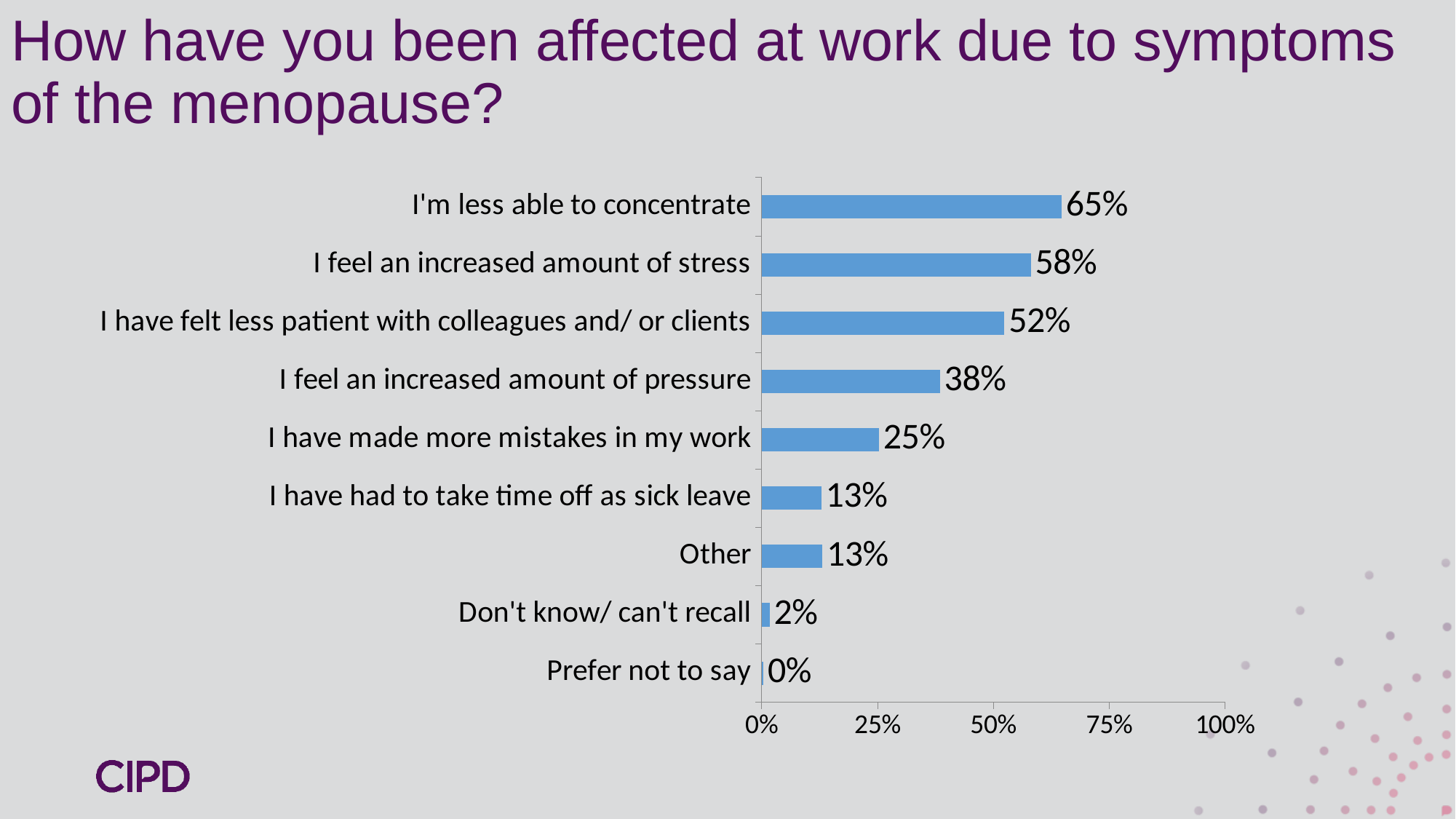

# How have you been affected at work due to symptoms of the menopause?

### Chart

| Category | Total (n=825) |
|---|---|
| Prefer not to say | 0.0036 |
| Don't know/ can't recall | 0.017 |
| Other | 0.1309 |
| I have had to take time off as sick leave | 0.1285 |
| I have made more mistakes in my work | 0.2533 |
| I feel an increased amount of pressure | 0.3842 |
| I have felt less patient with colleagues and/ or clients | 0.5236 |
| I feel an increased amount of stress | 0.5806 |
| I'm less able to concentrate | 0.6473 |